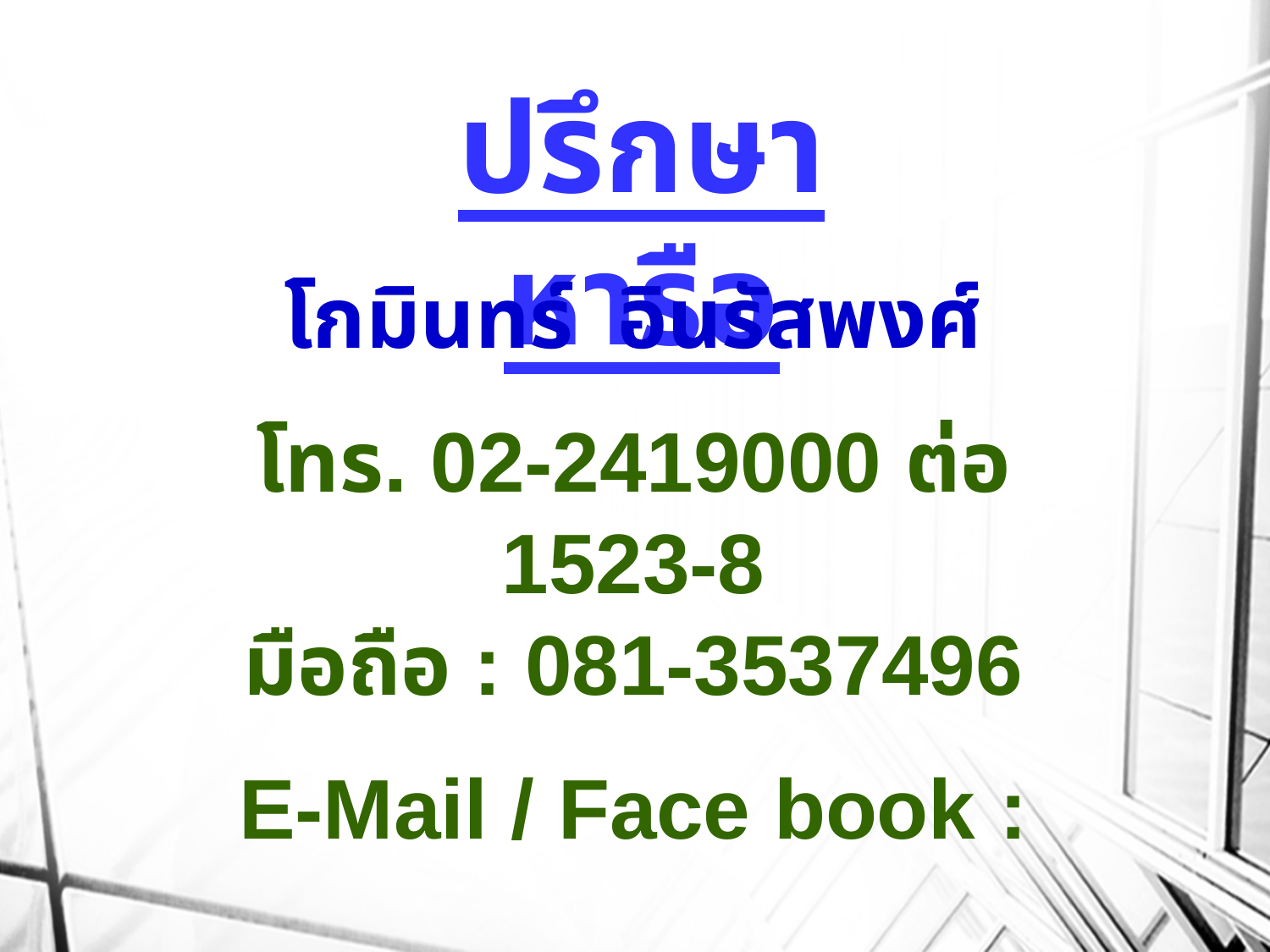

ปรึกษาหารือ
โกมินทร์  อินรัสพงศ์
โทร. 02-2419000 ต่อ 1523-8
มือถือ : 081-3537496
E-Mail / Face book :
 minmin.saradee@gmail.com